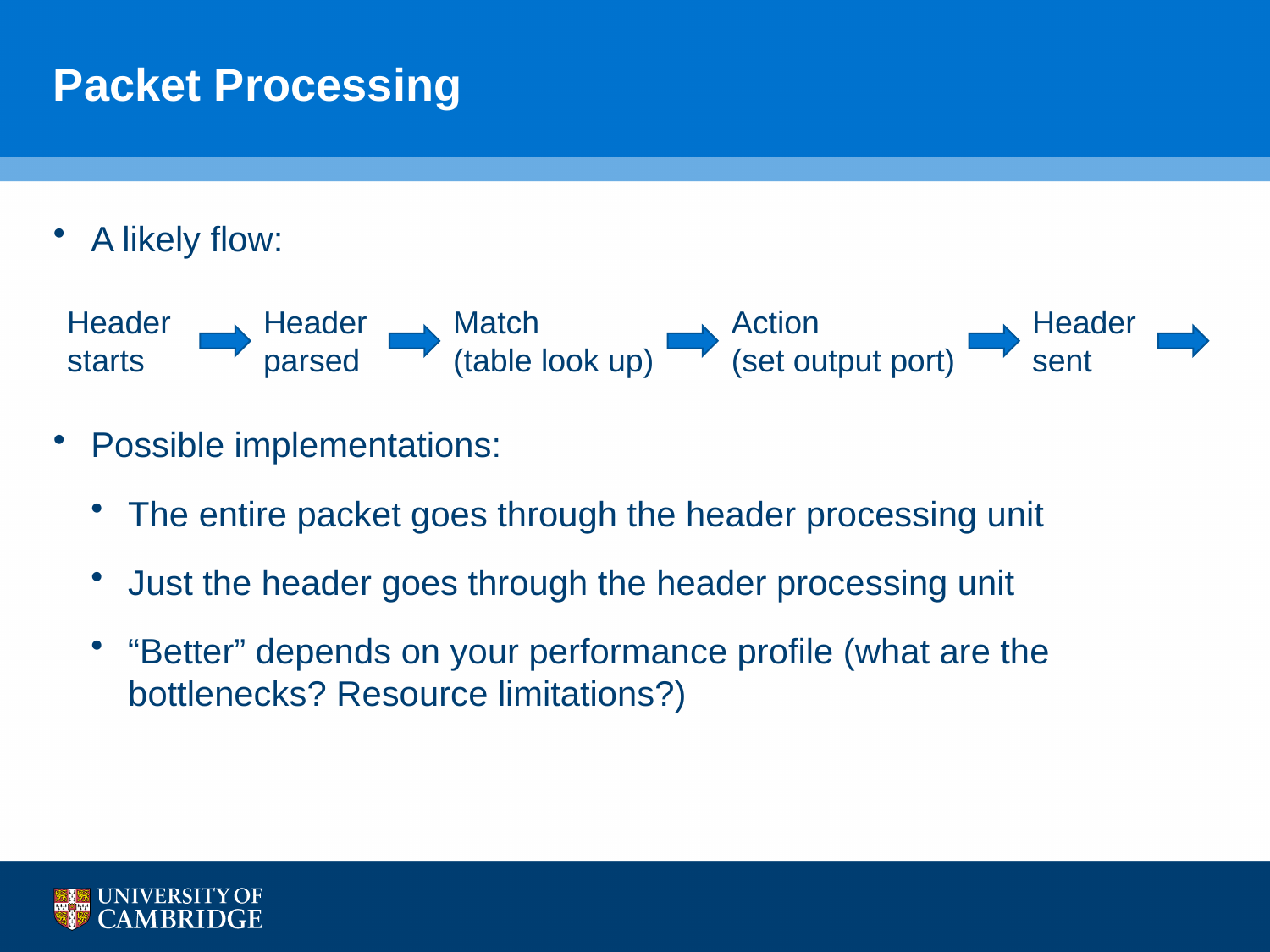

# Packet Processing
A likely flow:

Possible implementations:
The entire packet goes through the header processing unit
Just the header goes through the header processing unit
“Better” depends on your performance profile (what are the bottlenecks? Resource limitations?)
Header
starts
Header
parsed
Match
(table look up)
Action
(set output port)
Header
sent